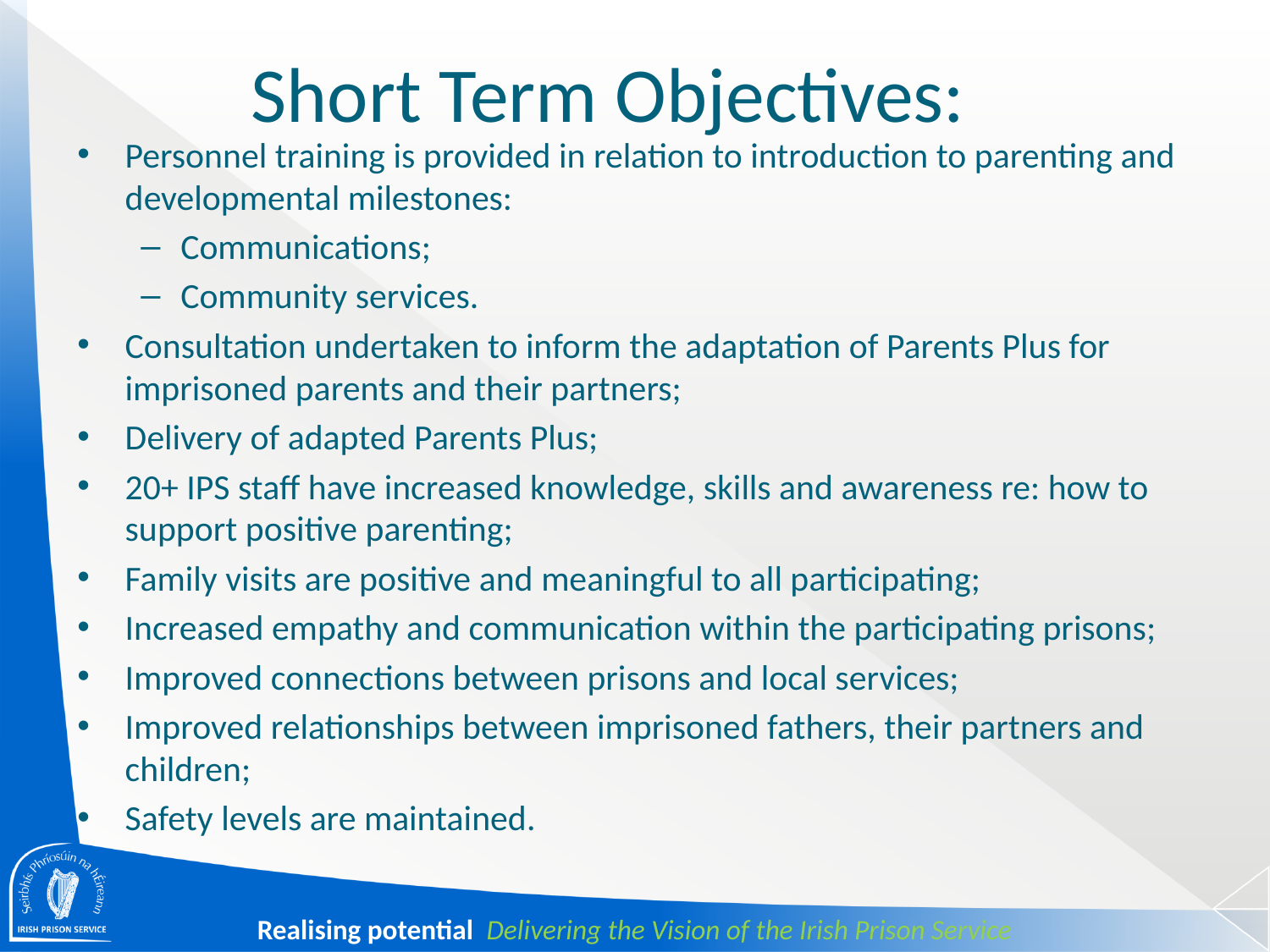

# Short Term Objectives:
Personnel training is provided in relation to introduction to parenting and developmental milestones:
Communications;
Community services.
Consultation undertaken to inform the adaptation of Parents Plus for imprisoned parents and their partners;
Delivery of adapted Parents Plus;
20+ IPS staff have increased knowledge, skills and awareness re: how to support positive parenting;
Family visits are positive and meaningful to all participating;
Increased empathy and communication within the participating prisons;
Improved connections between prisons and local services;
Improved relationships between imprisoned fathers, their partners and children;
Safety levels are maintained.